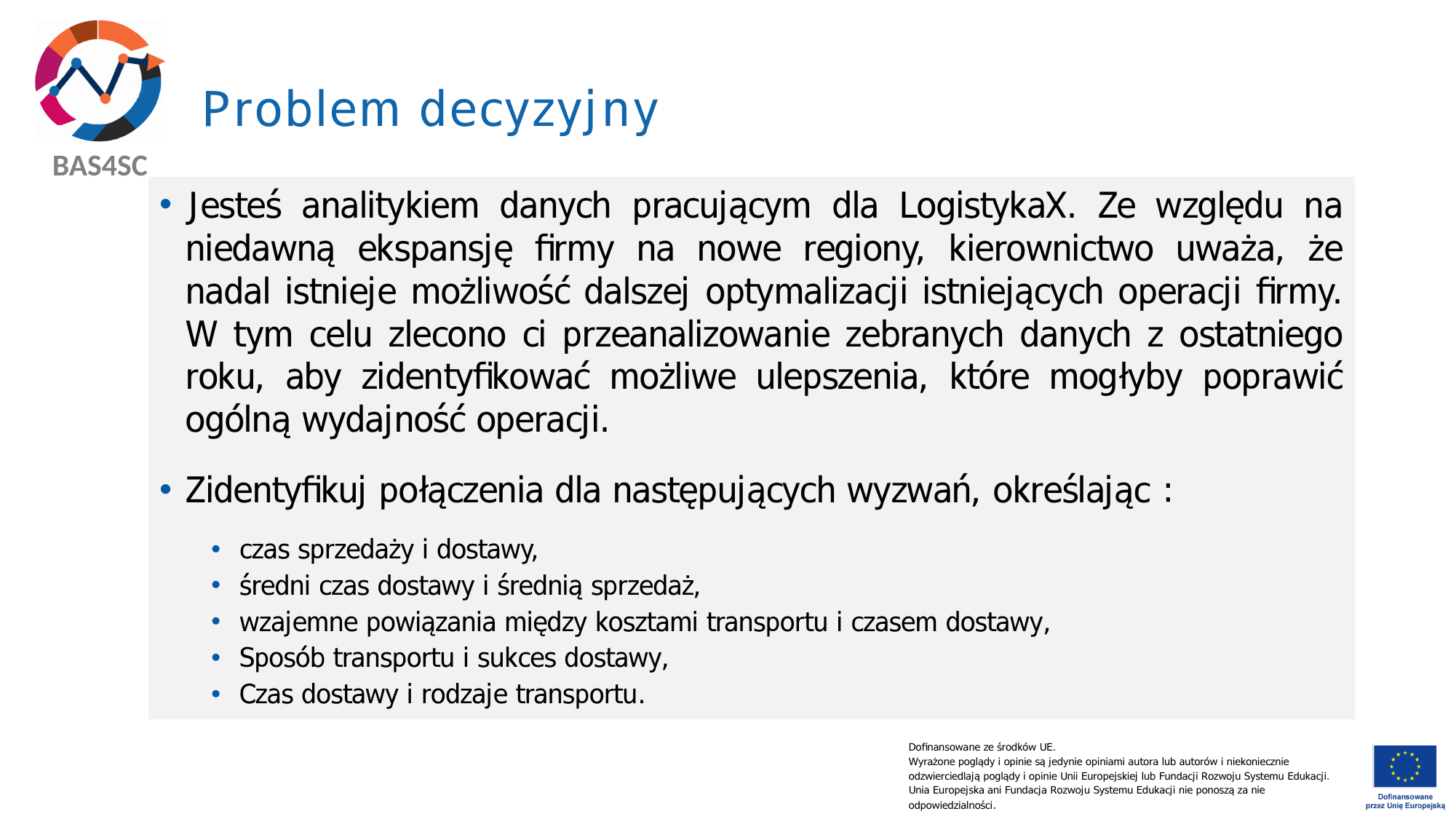

# Problem decyzyjny
Jesteś analitykiem danych pracującym dla LogistykaX. Ze względu na niedawną ekspansję firmy na nowe regiony, kierownictwo uważa, że nadal istnieje możliwość dalszej optymalizacji istniejących operacji firmy. W tym celu zlecono ci przeanalizowanie zebranych danych z ostatniego roku, aby zidentyfikować możliwe ulepszenia, które mogłyby poprawić ogólną wydajność operacji.
Zidentyfikuj połączenia dla następujących wyzwań, określając :
czas sprzedaży i dostawy,
średni czas dostawy i średnią sprzedaż,
wzajemne powiązania między kosztami transportu i czasem dostawy,
Sposób transportu i sukces dostawy,
Czas dostawy i rodzaje transportu.